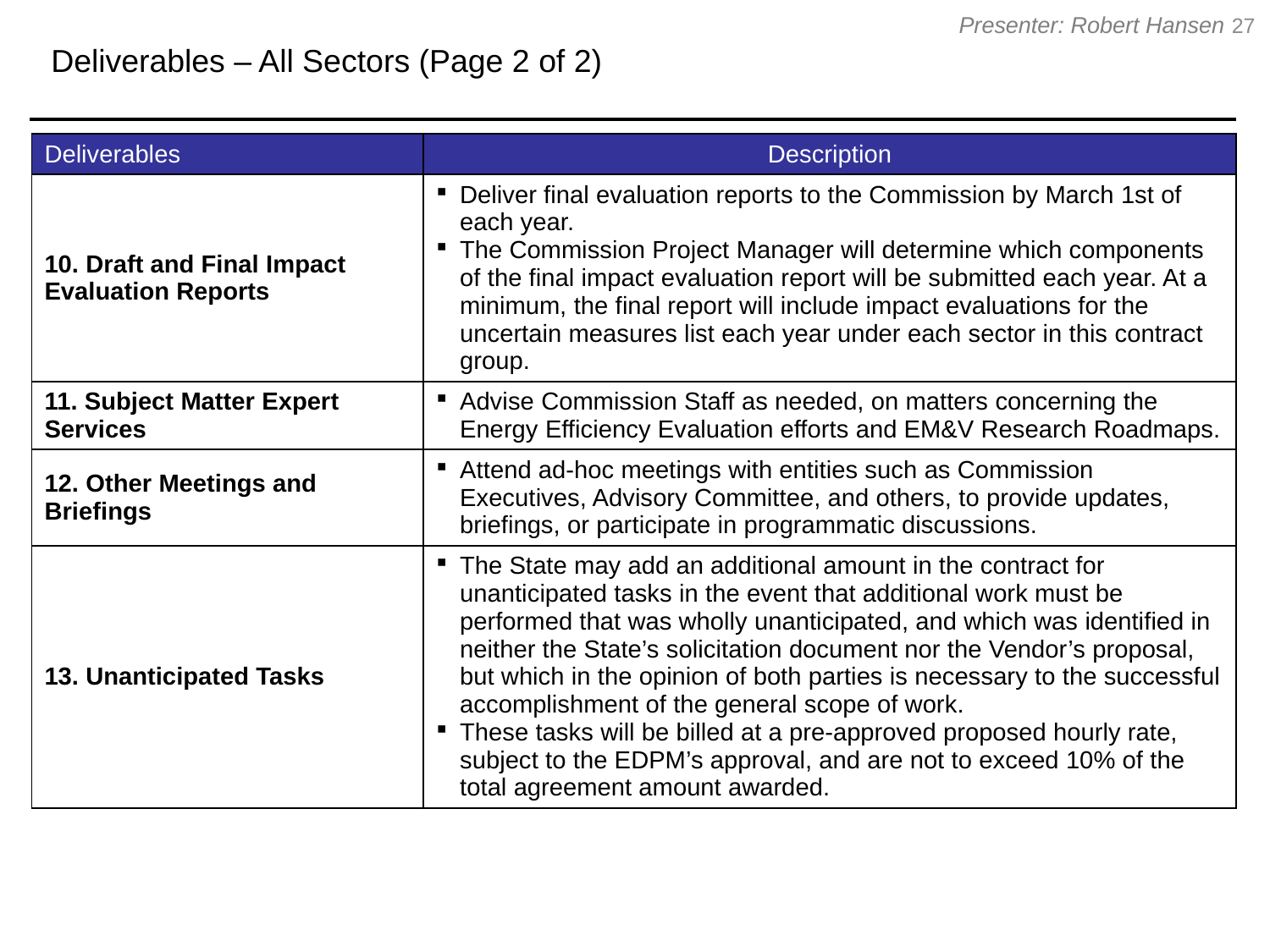

Deliverables – All Sectors (Page 2 of 2)
27
Presenter: Robert Hansen
| Deliverables | Description |
| --- | --- |
| 10. Draft and Final Impact Evaluation Reports | Deliver final evaluation reports to the Commission by March 1st of each year. The Commission Project Manager will determine which components of the final impact evaluation report will be submitted each year. At a minimum, the final report will include impact evaluations for the uncertain measures list each year under each sector in this contract group. |
| 11. Subject Matter Expert Services | Advise Commission Staff as needed, on matters concerning the Energy Efficiency Evaluation efforts and EM&V Research Roadmaps. |
| 12. Other Meetings and Briefings | Attend ad-hoc meetings with entities such as Commission Executives, Advisory Committee, and others, to provide updates, briefings, or participate in programmatic discussions. |
| 13. Unanticipated Tasks | The State may add an additional amount in the contract for unanticipated tasks in the event that additional work must be performed that was wholly unanticipated, and which was identified in neither the State’s solicitation document nor the Vendor’s proposal, but which in the opinion of both parties is necessary to the successful accomplishment of the general scope of work. These tasks will be billed at a pre-approved proposed hourly rate, subject to the EDPM’s approval, and are not to exceed 10% of the total agreement amount awarded. |